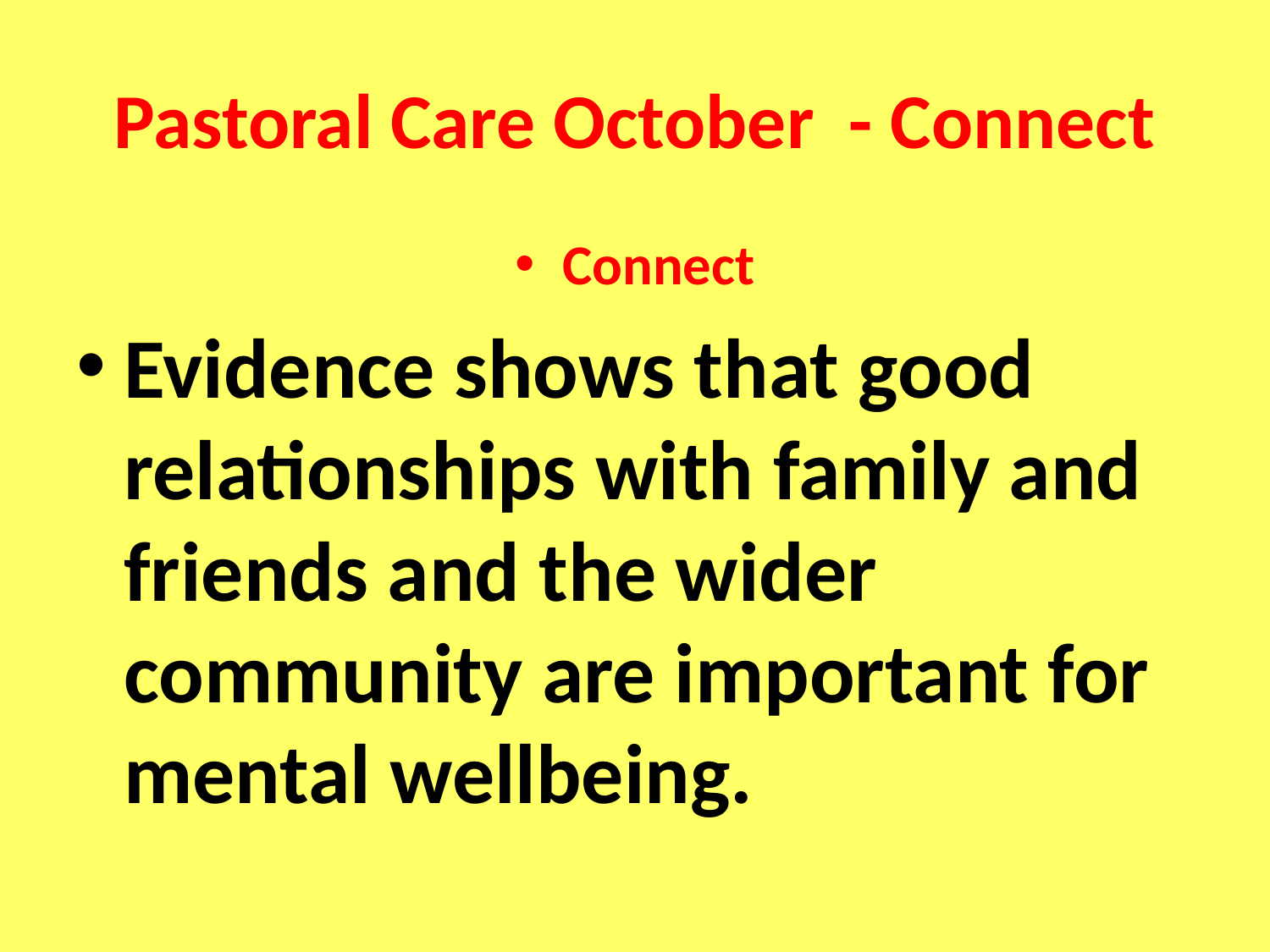

# Pastoral Care October  - Connect
Connect
Evidence shows that good relationships with family and friends and the wider community are important for mental wellbeing.